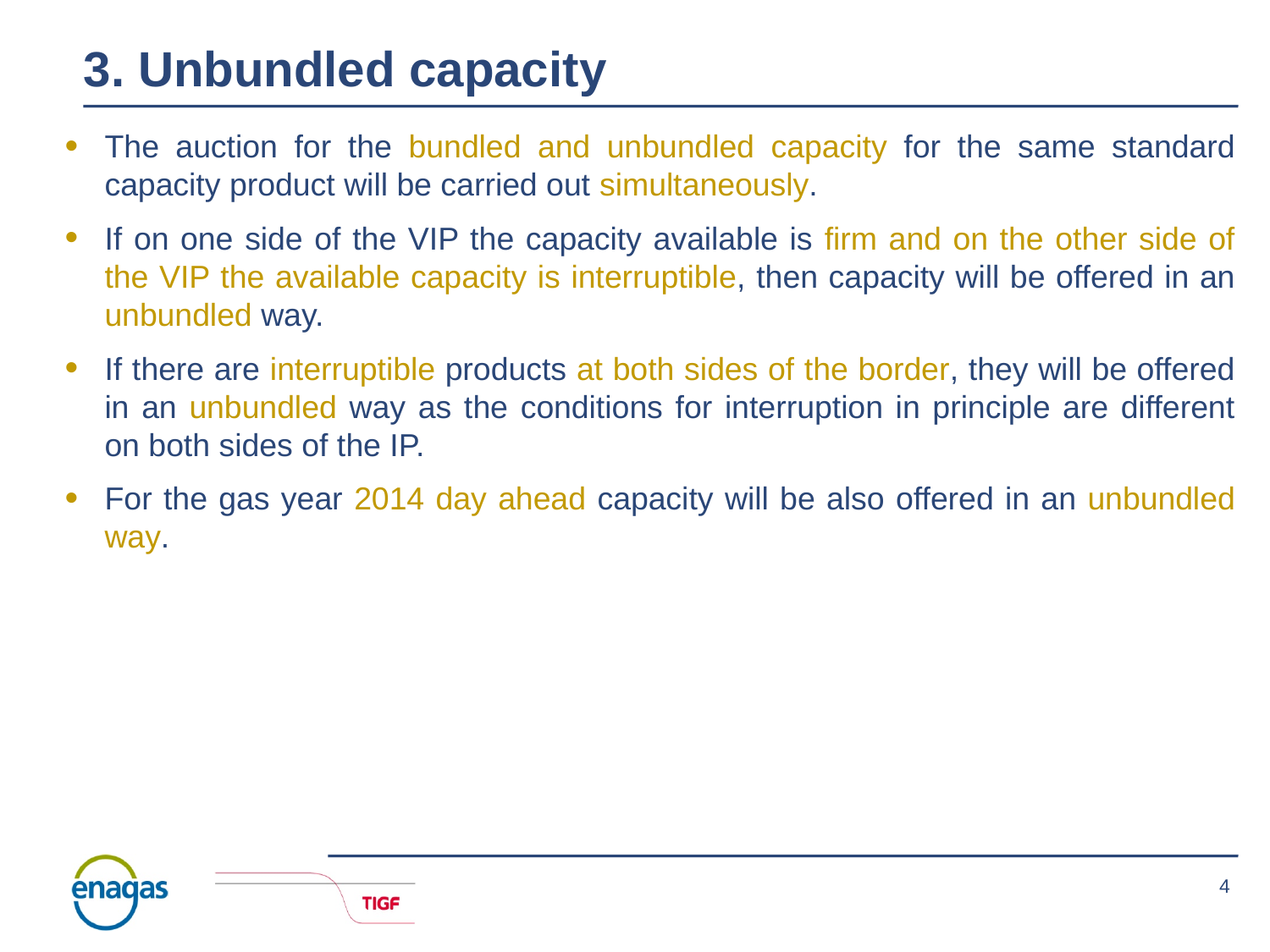

3. Unbundled capacity
The auction for the bundled and unbundled capacity for the same standard capacity product will be carried out simultaneously.
If on one side of the VIP the capacity available is firm and on the other side of the VIP the available capacity is interruptible, then capacity will be offered in an unbundled way.
If there are interruptible products at both sides of the border, they will be offered in an unbundled way as the conditions for interruption in principle are different on both sides of the IP.
For the gas year 2014 day ahead capacity will be also offered in an unbundled way.